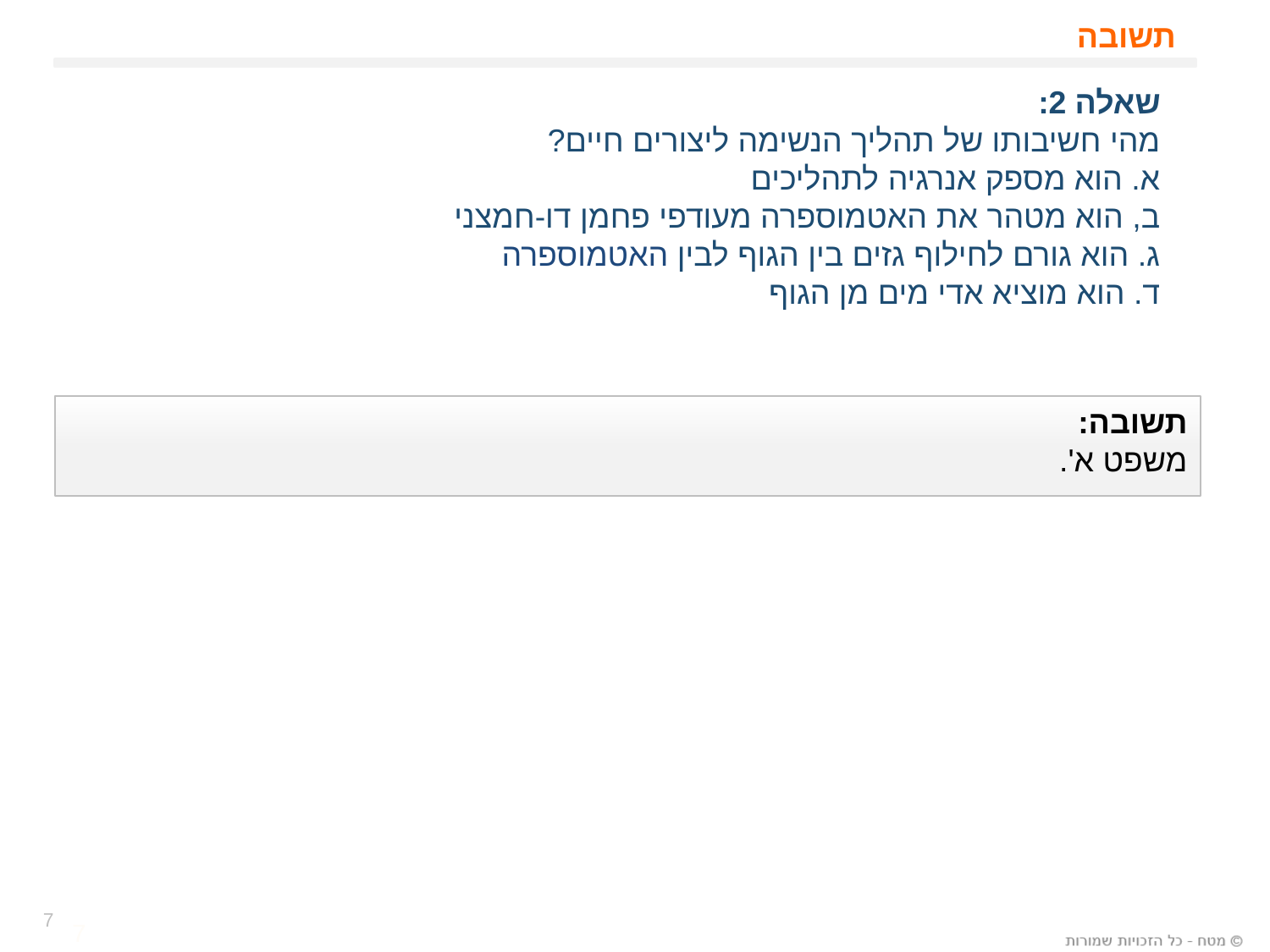

# תשובה

שאלה 2:
מהי חשיבותו של תהליך הנשימה ליצורים חיים?
א. הוא מספק אנרגיה לתהליכים
ב, הוא מטהר את האטמוספרה מעודפי פחמן דו-חמצני
ג. הוא גורם לחילוף גזים בין הגוף לבין האטמוספרה
ד. הוא מוציא אדי מים מן הגוף
תשובה:
משפט א'.
7
7